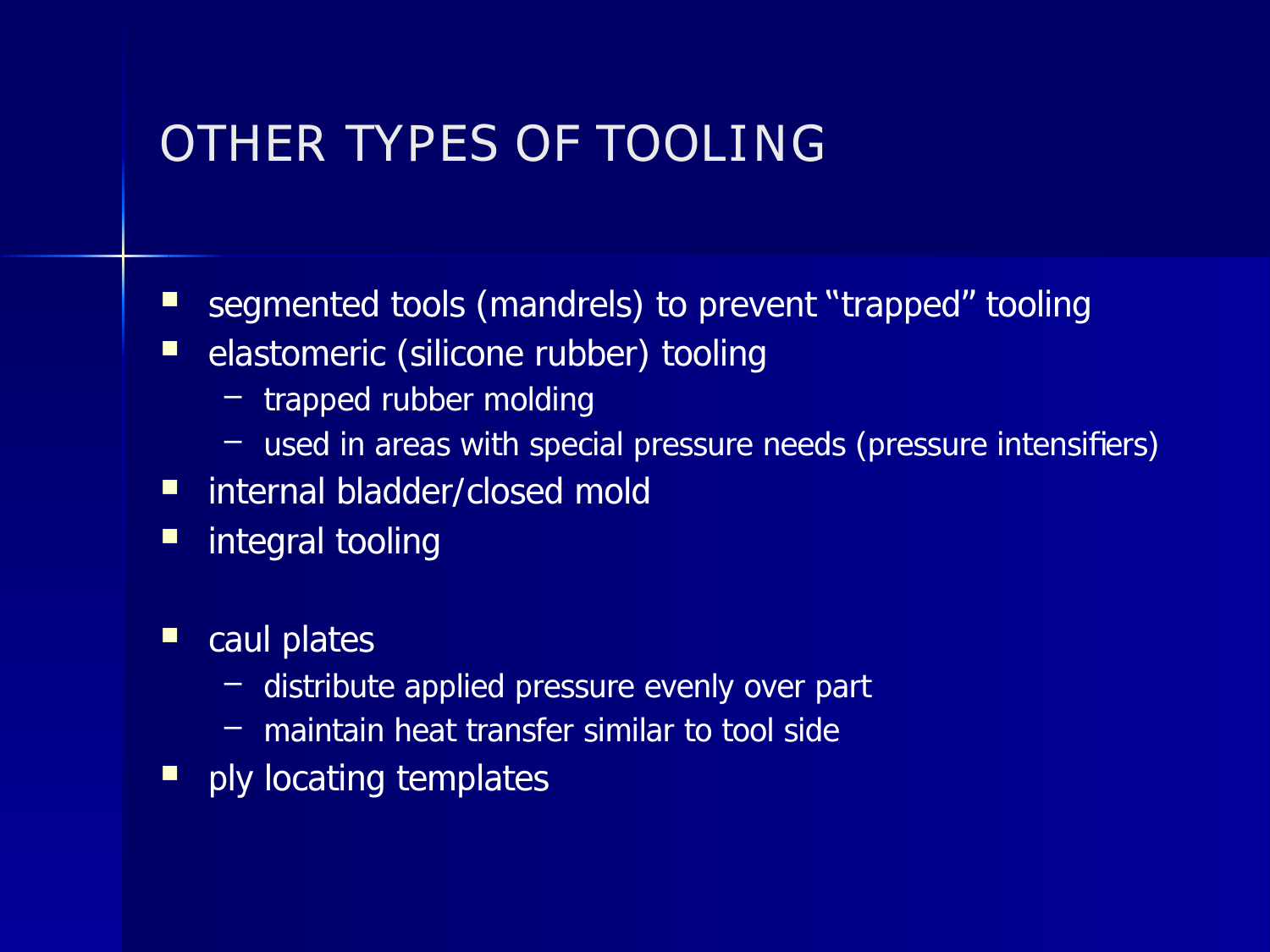

# OTHER TYPES OF TOOLING
segmented tools (mandrels) to prevent “trapped” tooling
elastomeric (silicone rubber) tooling
trapped rubber molding
used in areas with special pressure needs (pressure intensifiers)
internal bladder/closed mold
integral tooling

caul plates
distribute applied pressure evenly over part
maintain heat transfer similar to tool side
ply locating templates